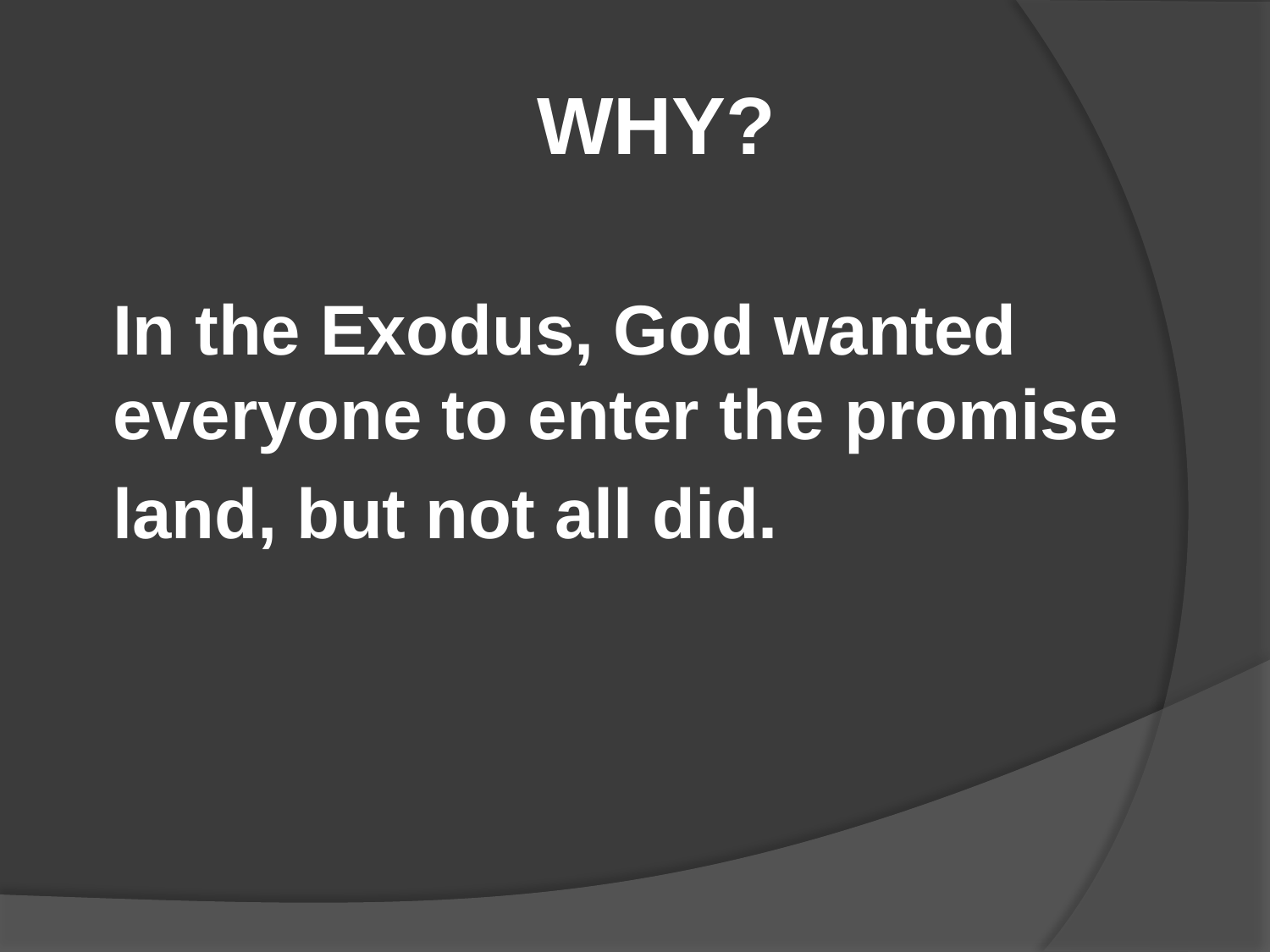

# WHY?

In the Exodus, God wanted everyone to enter the promise
land, but not all did.